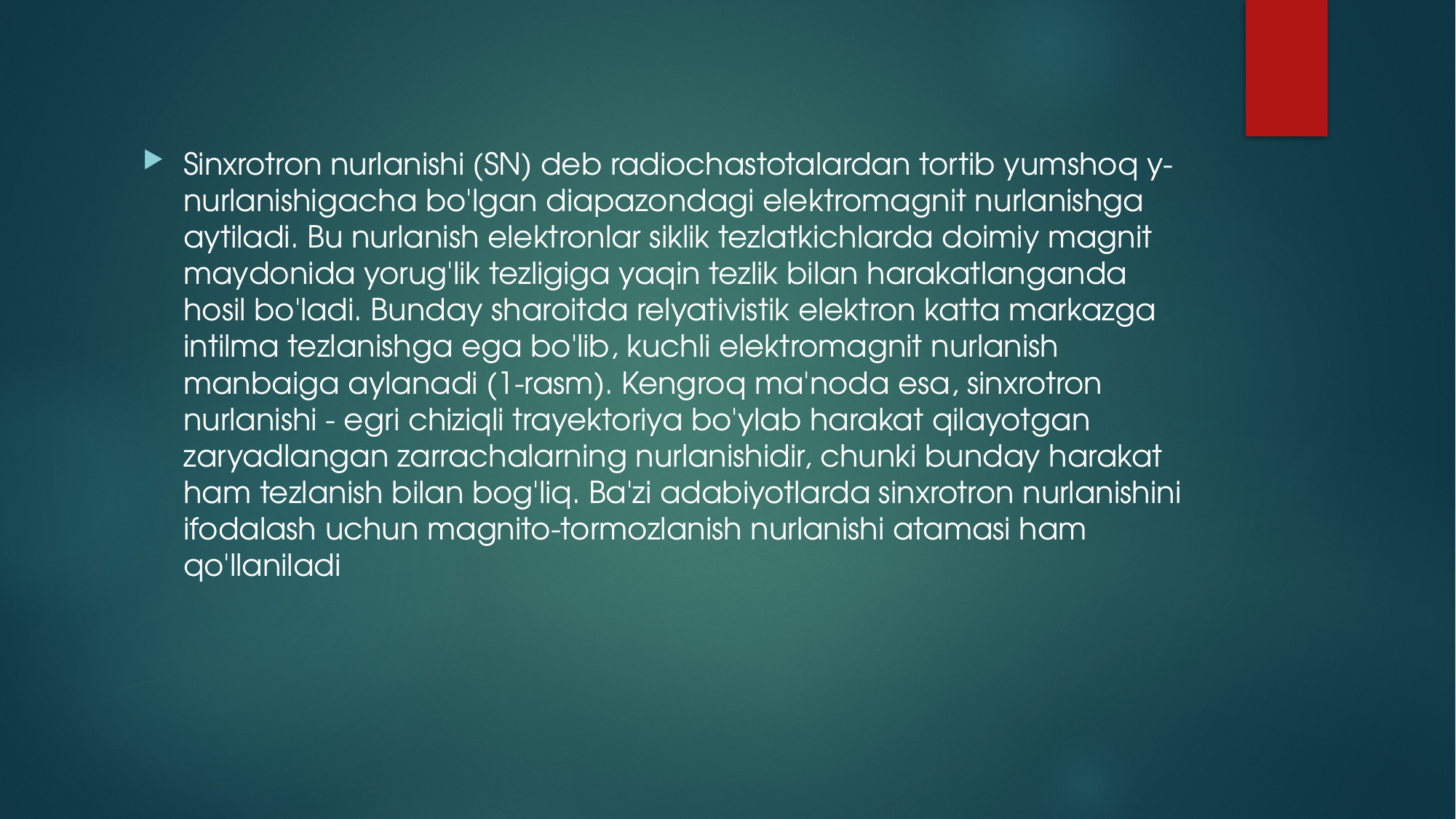

#
Sinxrotron nurlanishi (SN) deb radiochastotalardan tortib yumshoq y-nurlanishigacha bo'lgan diapazondagi elektromagnit nurlanishga aytiladi. Bu nurlanish elektronlar siklik tezlatkichlarda doimiy magnit maydonida yorug'lik tezligiga yaqin tezlik bilan harakatlanganda hosil bo'ladi. Bunday sharoitda relyativistik elektron katta markazga intilma tezlanishga ega bo'lib, kuchli elektromagnit nurlanish manbaiga aylanadi (1-rasm). Kengroq ma'noda esa, sinxrotron nurlanishi - egri chiziqli trayektoriya bo'ylab harakat qilayotgan zaryadlangan zarrachalarning nurlanishidir, chunki bunday harakat ham tezlanish bilan bog'liq. Ba'zi adabiyotlarda sinxrotron nurlanishini ifodalash uchun magnito-tormozlanish nurlanishi atamasi ham qo'llaniladi